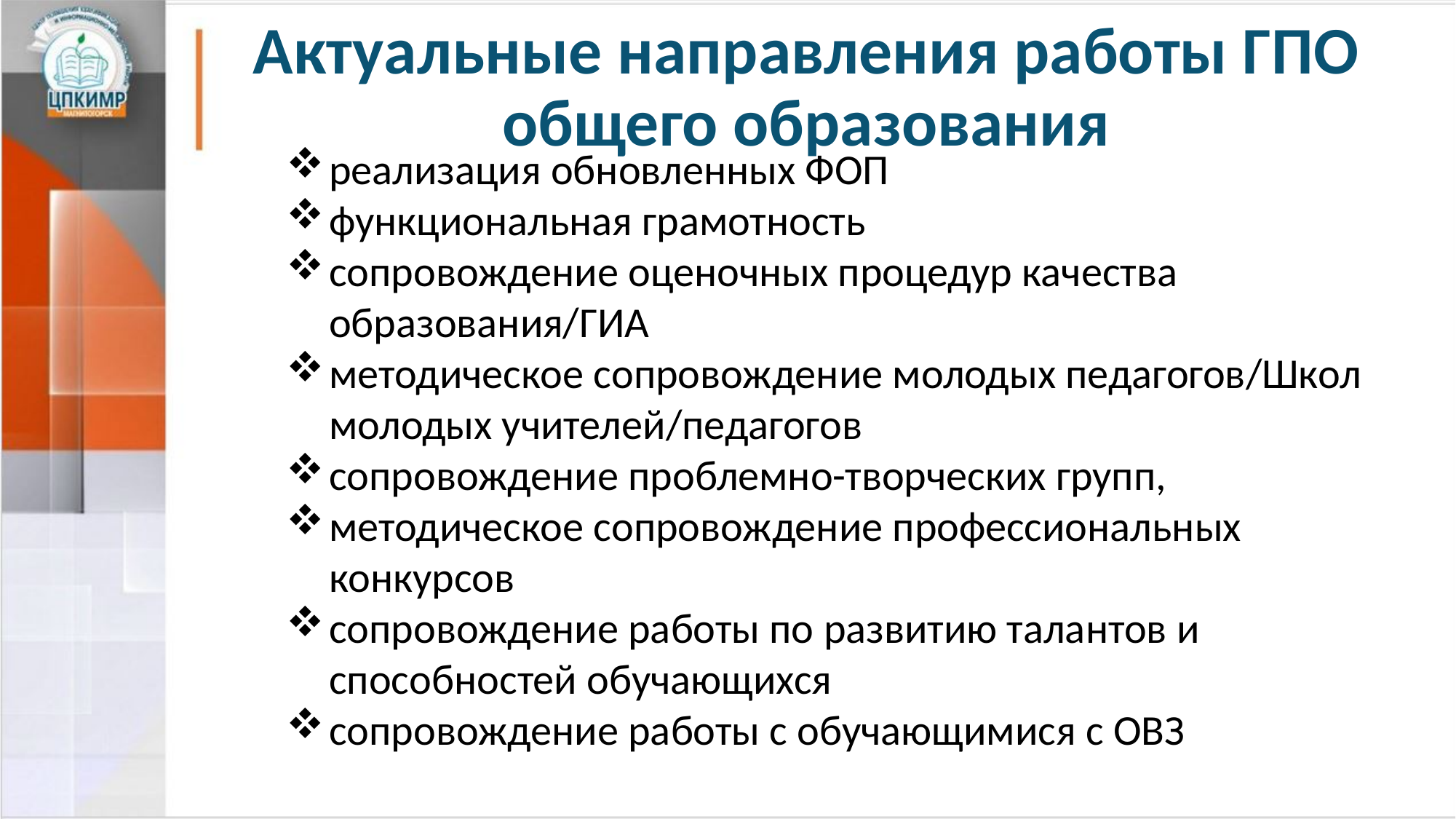

# Актуальные направления работы ГПО общего образования
реализация обновленных ФОП
функциональная грамотность
сопровождение оценочных процедур качества образования/ГИА
методическое сопровождение молодых педагогов/Школ молодых учителей/педагогов
сопровождение проблемно-творческих групп,
методическое сопровождение профессиональных конкурсов
сопровождение работы по развитию талантов и способностей обучающихся
сопровождение работы с обучающимися с ОВЗ